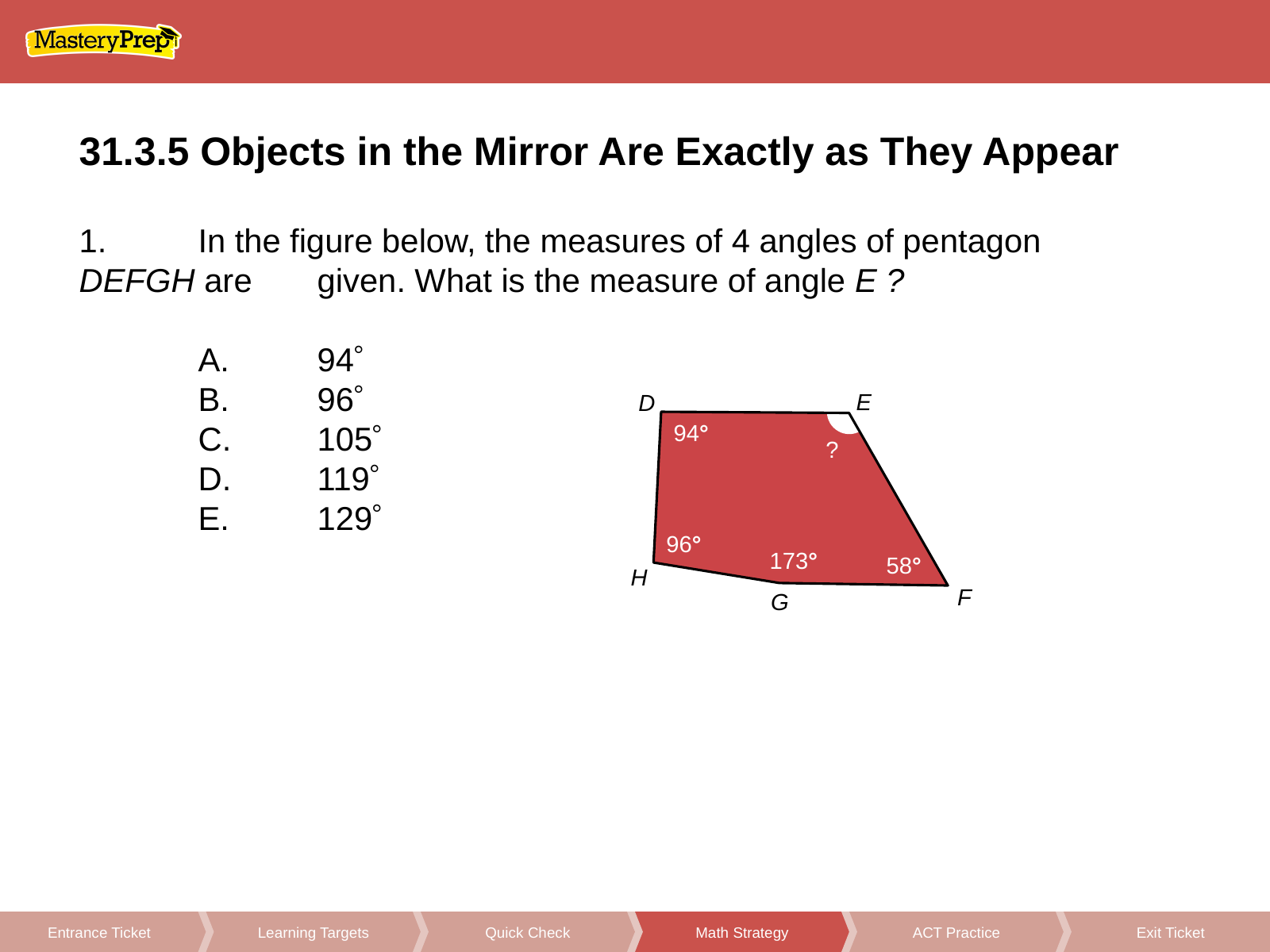

31.3.5 Objects in the Mirror Are Exactly as They Appear
1.	In the figure below, the measures of 4 angles of pentagon	DEFGH are 	given. What is the measure of angle E ?

	A.	94°
	B.	96°
	C.	105°
	D.	119°
	E.	129°

E
D

94°
?
96°
173°
58°
H
F
G

Math Strategy
ACT Practice
Exit Ticket
Learning Targets
Quick Check
Entrance Ticket